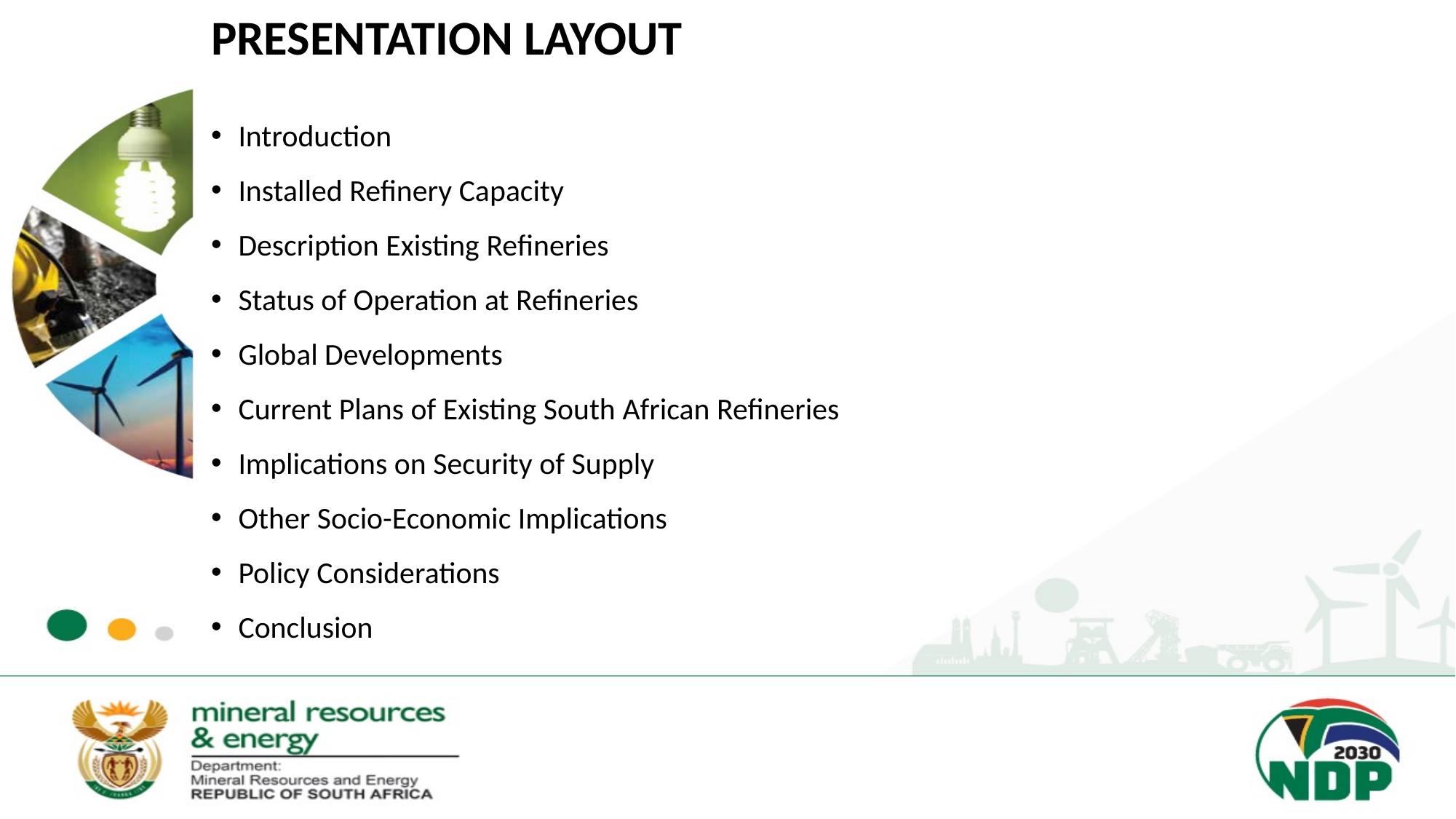

# PRESENTATION LAYOUT
Introduction
Installed Refinery Capacity
Description Existing Refineries
Status of Operation at Refineries
Global Developments
Current Plans of Existing South African Refineries
Implications on Security of Supply
Other Socio-Economic Implications
Policy Considerations
Conclusion